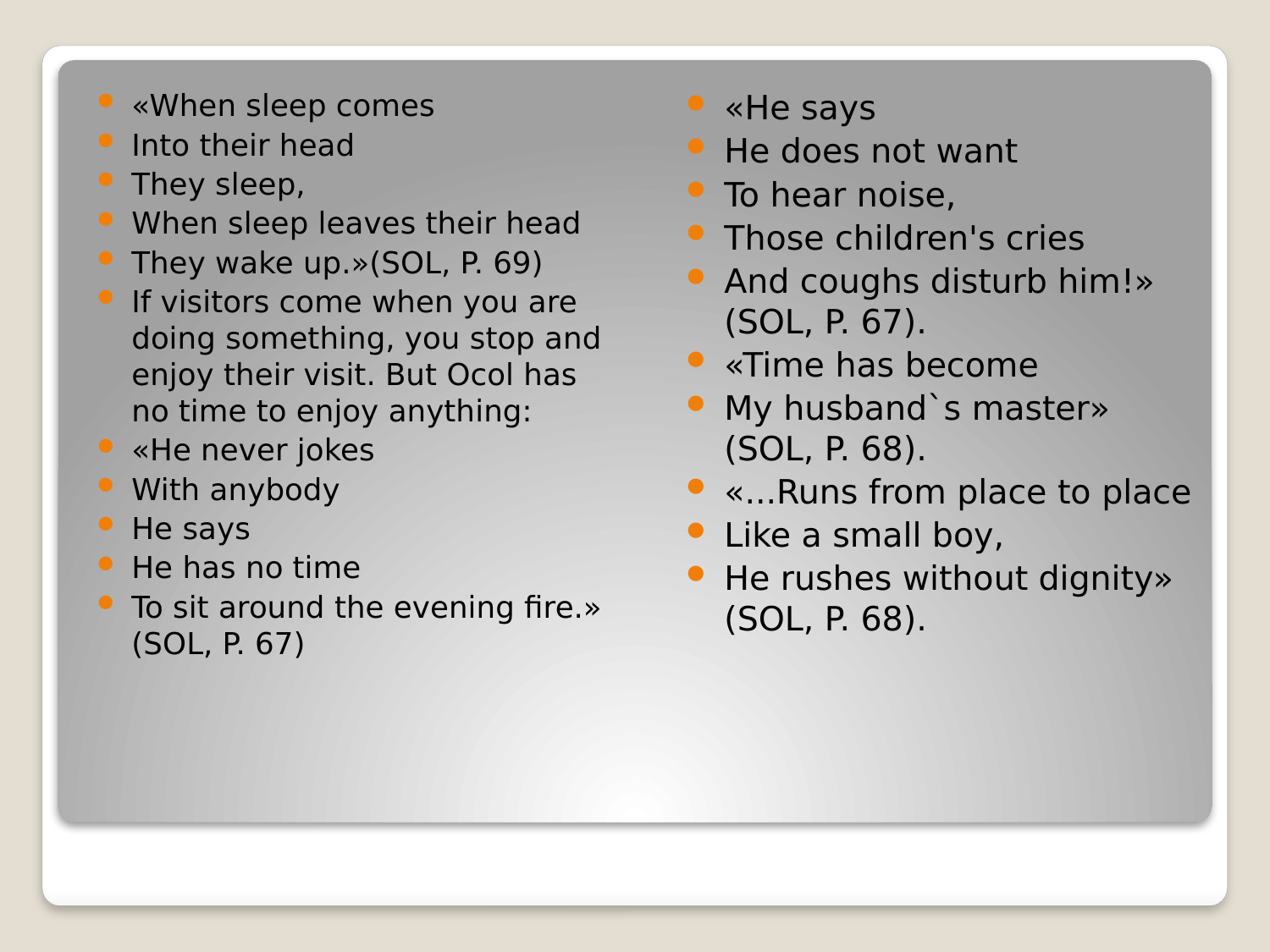

«When sleep comes
Into their head
They sleep,
When sleep leaves their head
They wake up.»(SOL, P. 69)
If visitors come when you are doing something, you stop and enjoy their visit. But Ocol has no time to enjoy anything:
«He never jokes
With anybody
He says
He has no time
To sit around the evening fire.» (SOL, P. 67)

«He says
He does not want
To hear noise,
Those children's cries
And coughs disturb him!» (SOL, P. 67).
«Time has become
My husband`s master» (SOL, P. 68).
«...Runs from place to place
Like a small boy,
He rushes without dignity» (SOL, P. 68).

#